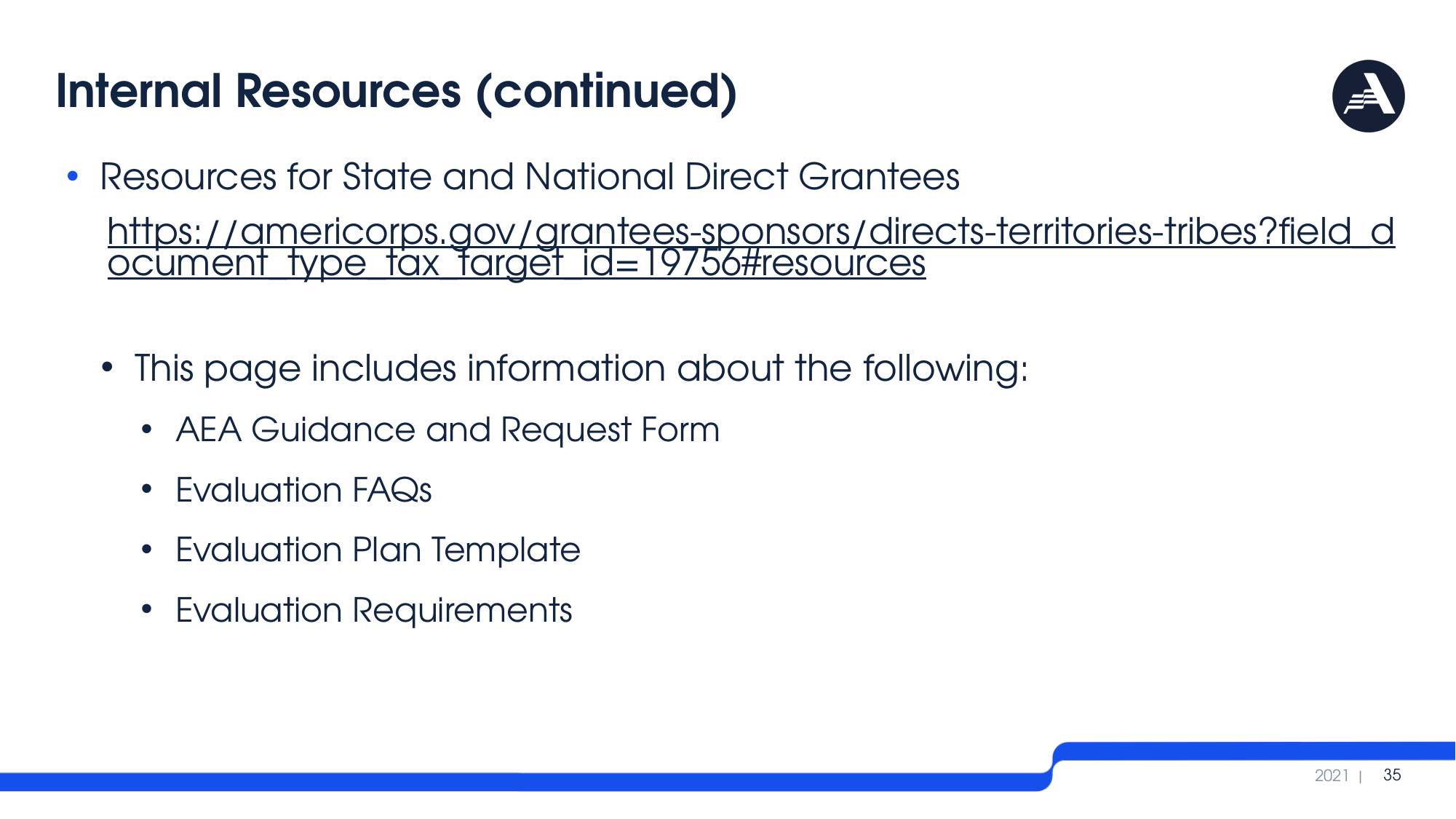

# Internal Resources (continued)
Resources for State and National Direct Grantees
https://americorps.gov/grantees-sponsors/directs-territories-tribes?field_document_type_tax_target_id=19756#resources
This page includes information about the following:
AEA Guidance and Request Form
Evaluation FAQs
Evaluation Plan Template
Evaluation Requirements
  35
2021  |